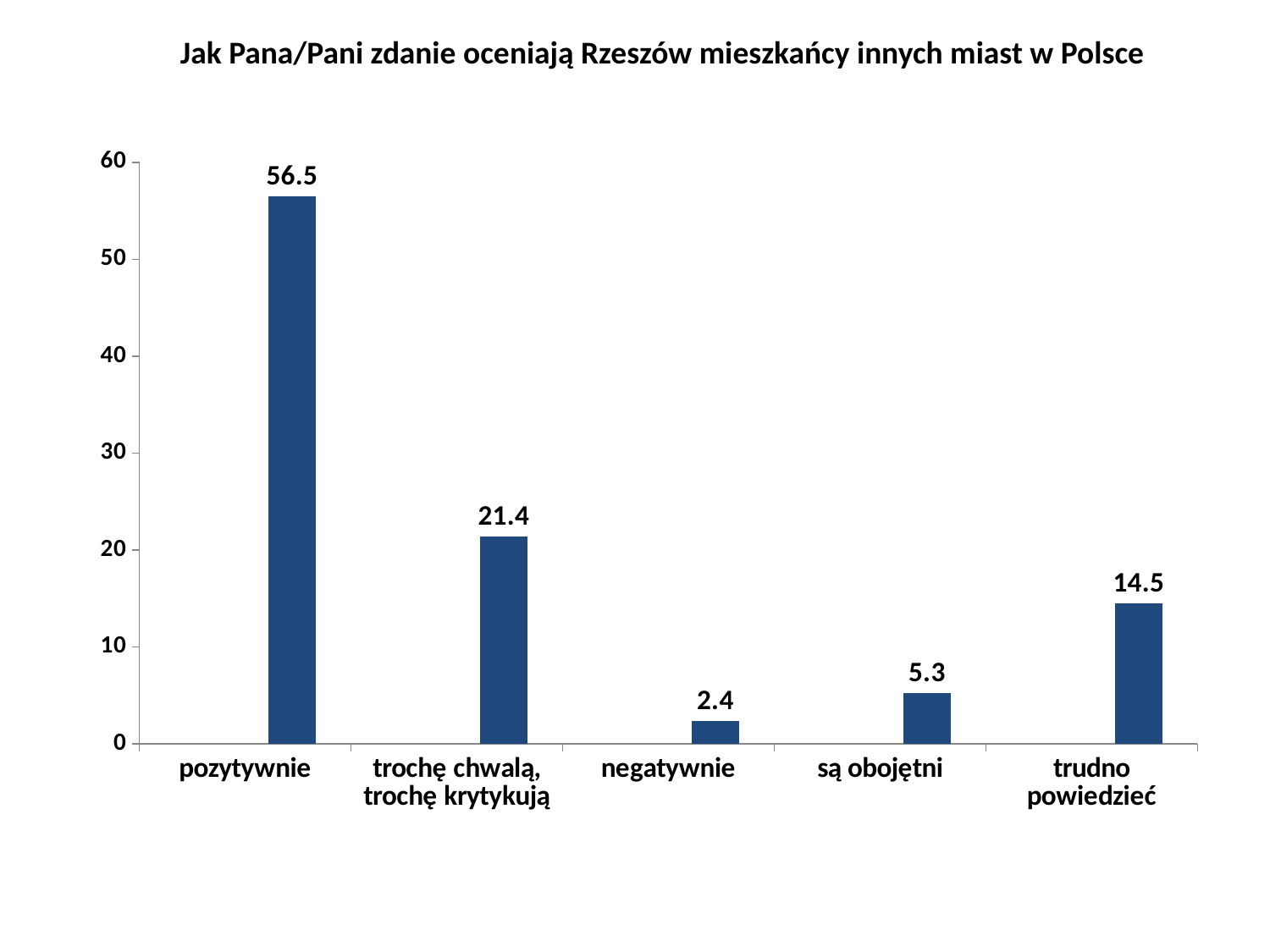

Jak Pana/Pani zdanie oceniają Rzeszów mieszkańcy innych miast w Polsce

### Chart

| Category |  |  |  |
|---|---|---|---|
| pozytywnie | None | None | 56.49999999999999 |
| trochę chwalą, trochę krytykują | None | None | 21.375 |
| negatywnie | None | None | 2.375 |
| są obojętni | None | None | 5.25 |
| trudno powiedzieć | None | None | 14.499999999999998 |